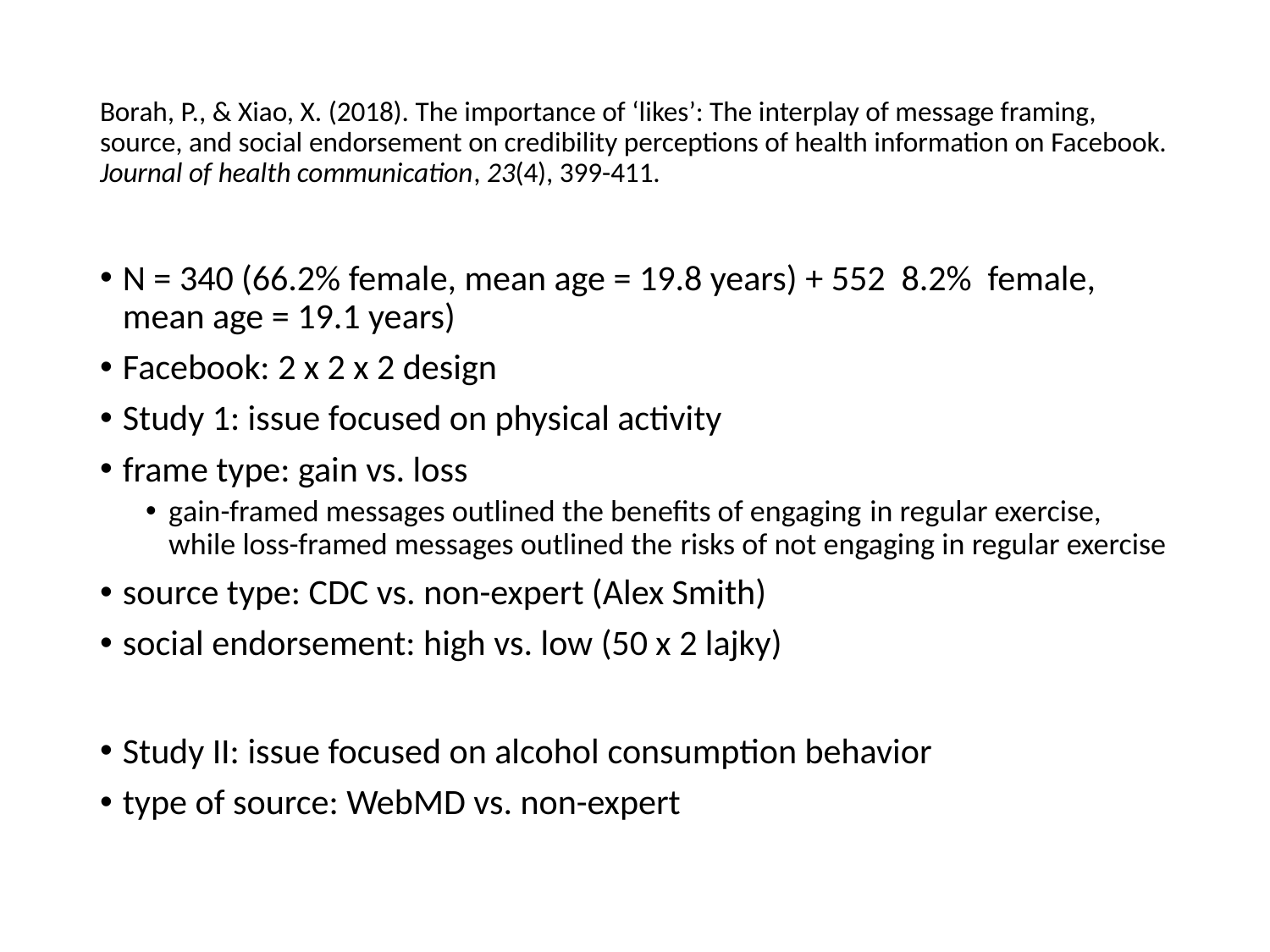

# Borah, P., & Xiao, X. (2018). The importance of ‘likes’: The interplay of message framing, source, and social endorsement on credibility perceptions of health information on Facebook. Journal of health communication, 23(4), 399-411.
N = 340 (66.2% female, mean age = 19.8 years) + 552  8.2%  female,  mean age = 19.1 years)
Facebook: 2 x 2 x 2 design
Study 1: issue focused on physical activity
frame type: gain vs. loss
gain-framed messages outlined the benefits of engaging in regular exercise, while loss-framed messages outlined the risks of not engaging in regular exercise
source type: CDC vs. non-expert (Alex Smith)
social endorsement: high vs. low (50 x 2 lajky)

Study II: issue focused on alcohol consumption behavior
type of source: WebMD vs. non-expert